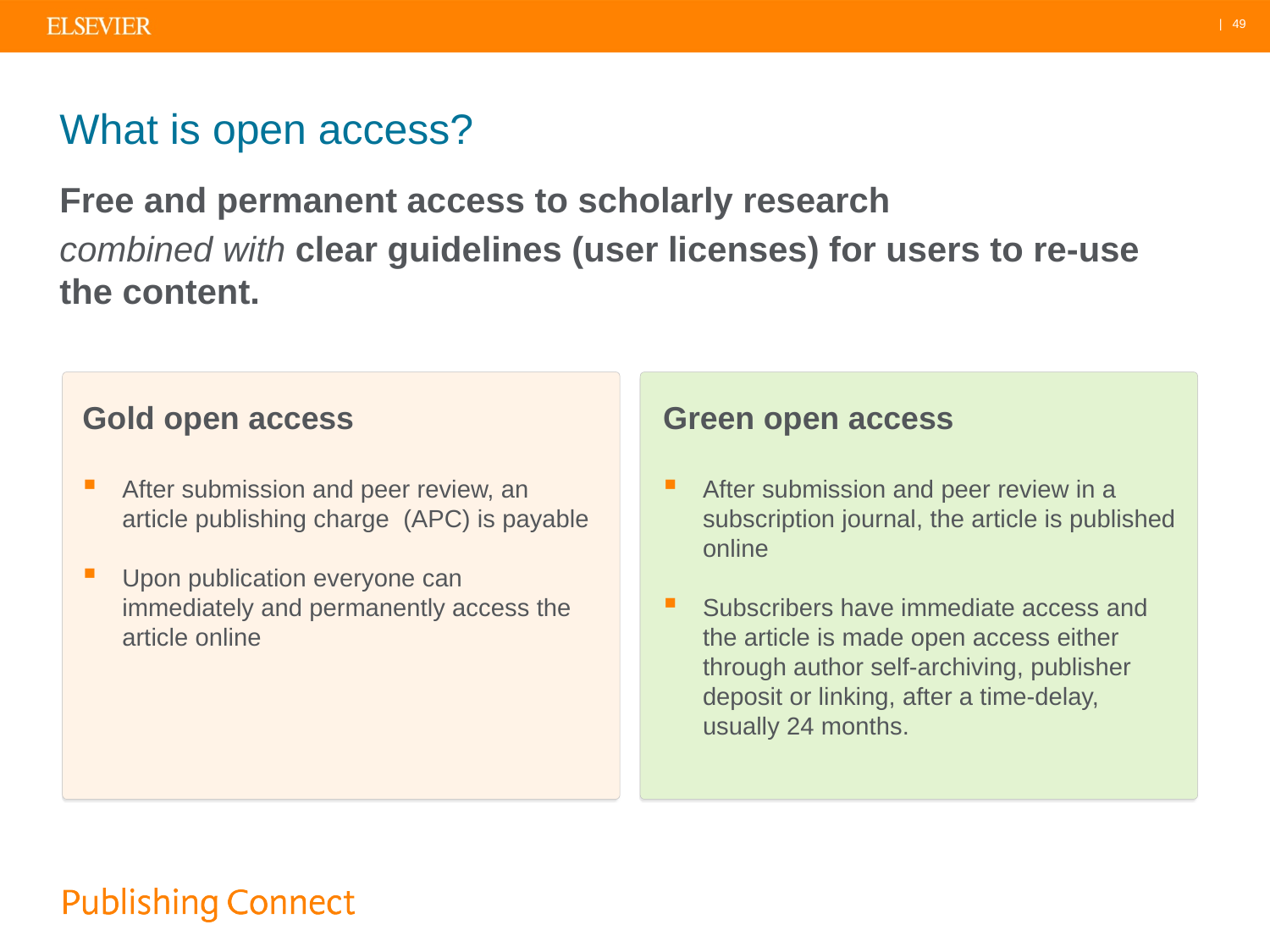

# What is open access?
Free and permanent access to scholarly research
combined with clear guidelines (user licenses) for users to re-use the content.

Gold open access

After submission and peer review, an article publishing charge  (APC) is payable

Upon publication everyone can immediately and permanently access the article online

Green open access

After submission and peer review in a subscription journal, the article is published online
Subscribers have immediate access and the article is made open access either through author self-archiving, publisher deposit or linking, after a time-delay, usually 24 months.